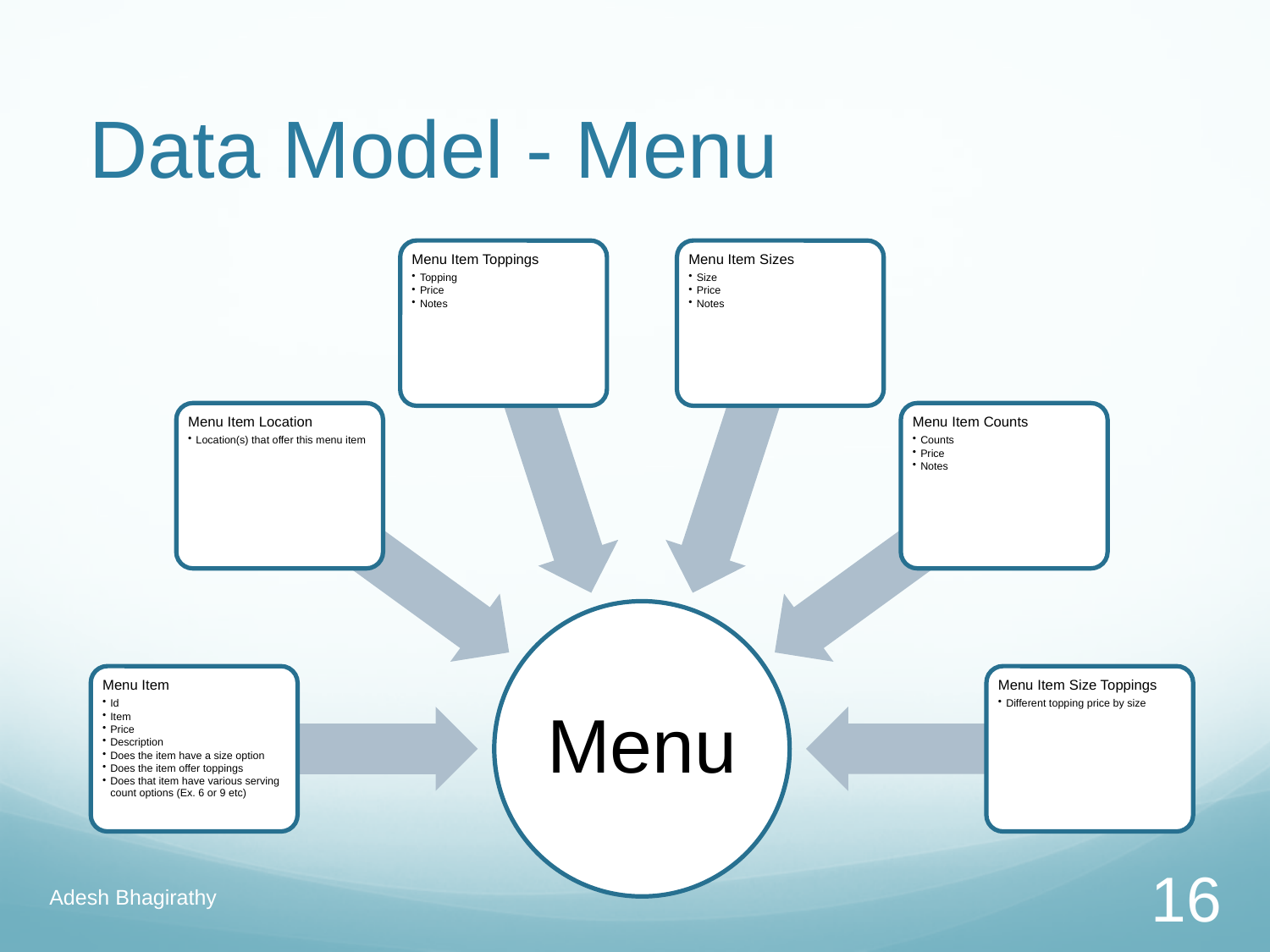

# Data Model - Menu
Menu
Menu Item
Id
Item
Price
Description
Does the item have a size option
Does the item offer toppings
Does that item have various serving count options (Ex. 6 or 9 etc)
Menu Item Location
Location(s) that offer this menu item
Menu Item Toppings
Topping
Price
Notes
Menu Item Sizes
Size
Price
Notes
Menu Item Counts
Counts
Price
Notes
Menu Item Size Toppings
Different topping price by size
Adesh Bhagirathy
16